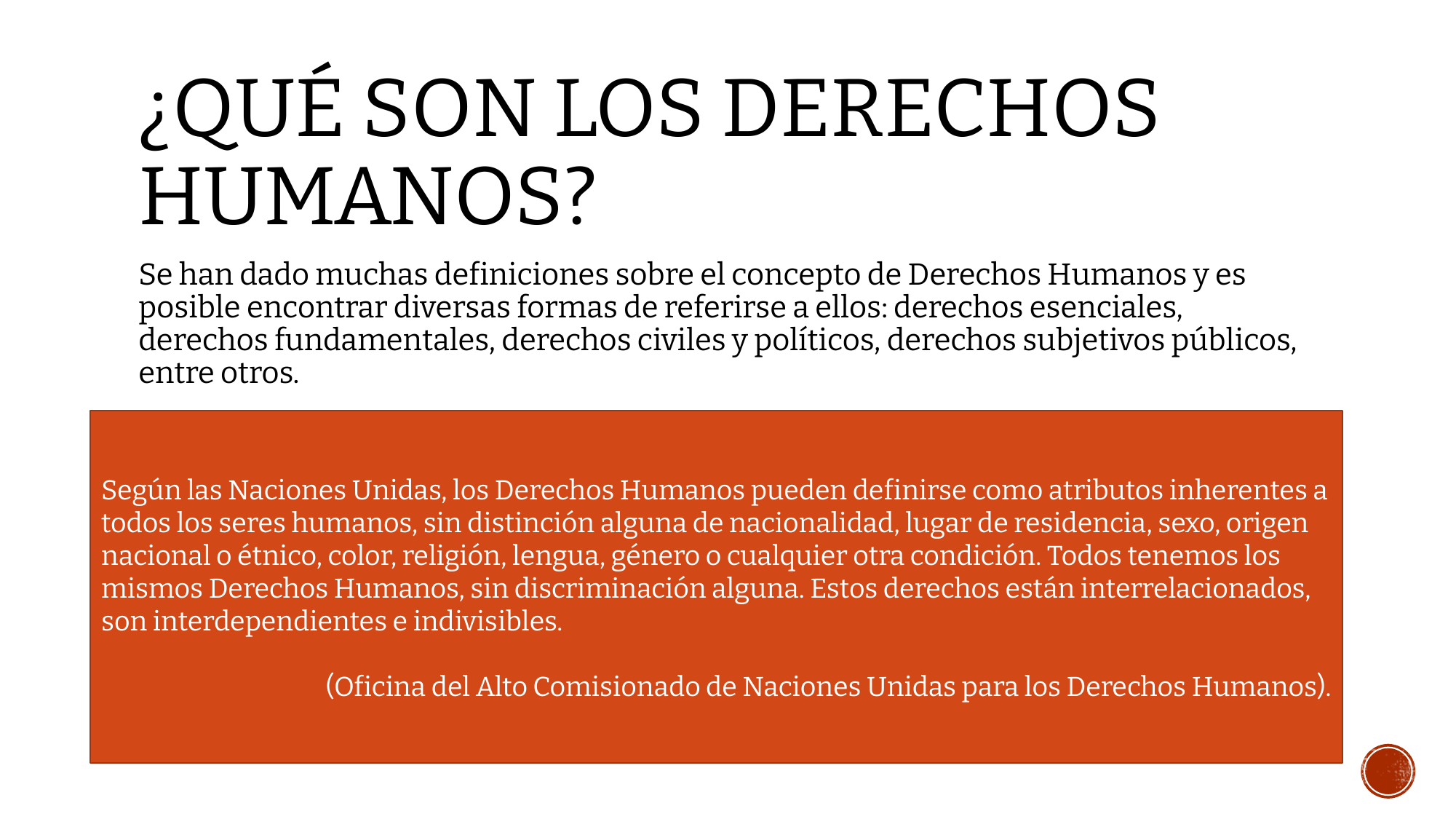

# ¿Qué son los derechos humanos?
Se han dado muchas definiciones sobre el concepto de Derechos Humanos y es posible encontrar diversas formas de referirse a ellos: derechos esenciales, derechos fundamentales, derechos civiles y políticos, derechos subjetivos públicos, entre otros.
Según las Naciones Unidas, los Derechos Humanos pueden definirse como atributos inherentes a todos los seres humanos, sin distinción alguna de nacionalidad, lugar de residencia, sexo, origen nacional o étnico, color, religión, lengua, género o cualquier otra condición. Todos tenemos los mismos Derechos Humanos, sin discriminación alguna. Estos derechos están interrelacionados, son interdependientes e indivisibles.

(Oficina del Alto Comisionado de Naciones Unidas para los Derechos Humanos).